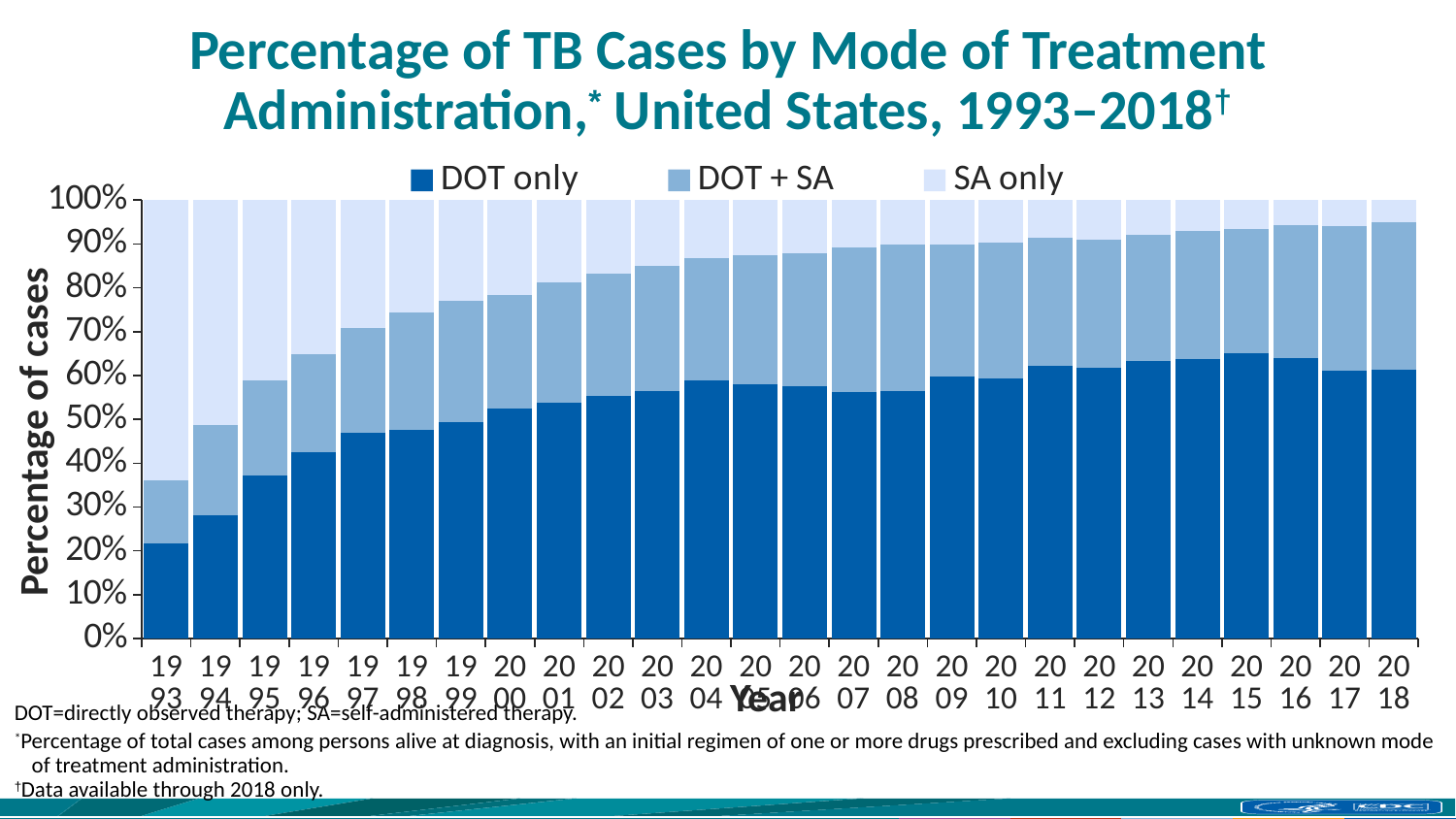

# Percentage of TB Cases by Mode of Treatment Administration,* United States, 1993–2018†

### Chart

| Category | DOT only | DOT + SA | SA only |
|---|---|---|---|
| 1993 | 21.7 | 14.4 | 63.9 |
| 1994 | 28.1 | 20.5 | 51.400000000000006 |
| 1995 | 37.3 | 21.5 | 41.2 |
| 1996 | 42.5 | 22.4 | 35.1 |
| 1997 | 47.0 | 23.8 | 29.2 |
| 1998 | 47.7 | 26.6 | 25.699999999999996 |
| 1999 | 49.4 | 27.6 | 23.0 |
| 2000 | 52.5 | 25.8 | 21.7 |
| 2001 | 53.7 | 27.5 | 18.799999999999997 |
| 2002 | 55.4 | 27.8 | 16.8 |
| 2003 | 56.5 | 28.5 | 15.0 |
| 2004 | 58.9 | 27.8 | 13.3 |
| 2005 | 57.9 | 29.6 | 12.5 |
| 2006 | 57.5 | 30.4 | 12.100000000000001 |
| 2007 | 56.3 | 32.9 | 10.800000000000004 |
| 2008 | 56.4 | 33.5 | 10.100000000000001 |
| 2009 | 59.7 | 30.2 | 10.099999999999998 |
| 2010 | 59.3 | 31.0 | 9.700000000000003 |
| 2011 | 62.3 | 29.1 | 8.600000000000001 |
| 2012 | 61.8 | 29.1 | 9.100000000000001 |
| 2013 | 63.3 | 28.8 | 7.900000000000002 |
| 2014 | 63.8 | 29.1 | 7.100000000000001 |
| 2015 | 65.0 | 28.5 | 6.5 |
| 2016 | 63.9 | 30.5 | 5.600000000000001 |
| 2017 | 61.2 | 32.9 | 5.899999999999999 |
| 2018 | 61.3 | 33.7 | 5.0 |
Percentage of cases
Year
DOT=directly observed therapy; SA=self-administered therapy.
*Percentage of total cases among persons alive at diagnosis, with an initial regimen of one or more drugs prescribed and excluding cases with unknown mode of treatment administration.
†Data available through 2018 only.